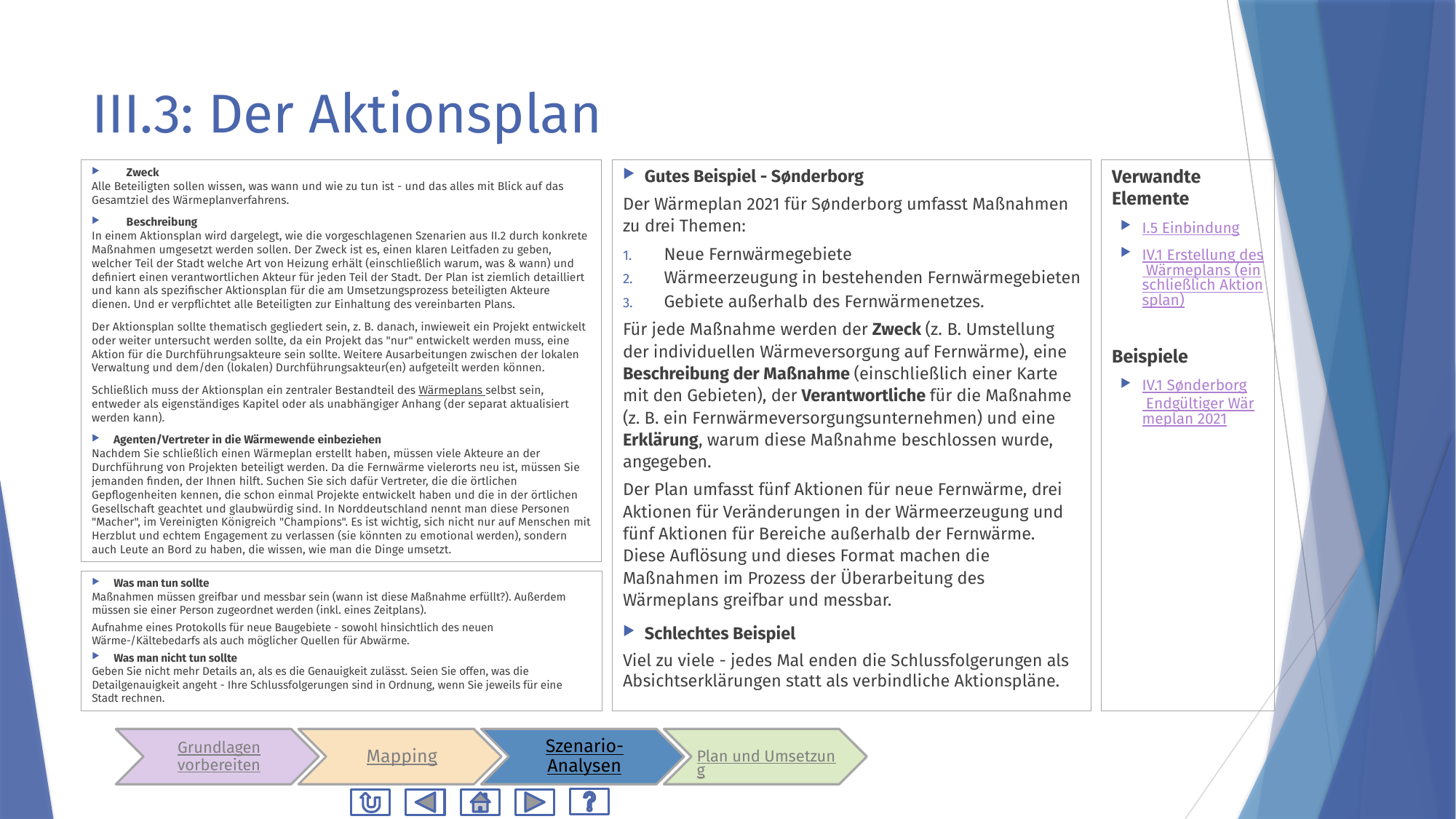

# III.3: Der Aktionsplan
Gutes Beispiel - Sønderborg
Der Wärmeplan 2021 für Sønderborg umfasst Maßnahmen zu drei Themen:
Neue Fernwärmegebiete
Wärmeerzeugung in bestehenden Fernwärmegebieten
Gebiete außerhalb des Fernwärmenetzes.
Für jede Maßnahme werden der Zweck (z. B. Umstellung der individuellen Wärmeversorgung auf Fernwärme), eine Beschreibung der Maßnahme (einschließlich einer Karte mit den Gebieten), der Verantwortliche für die Maßnahme (z. B. ein Fernwärmeversorgungsunternehmen) und eine Erklärung, warum diese Maßnahme beschlossen wurde, angegeben.
Der Plan umfasst fünf Aktionen für neue Fernwärme, drei Aktionen für Veränderungen in der Wärmeerzeugung und fünf Aktionen für Bereiche außerhalb der Fernwärme. Diese Auflösung und dieses Format machen die Maßnahmen im Prozess der Überarbeitung des Wärmeplans greifbar und messbar.
Schlechtes Beispiel
Viel zu viele - jedes Mal enden die Schlussfolgerungen als Absichtserklärungen statt als verbindliche Aktionspläne.
Zweck
Alle Beteiligten sollen wissen, was wann und wie zu tun ist - und das alles mit Blick auf das Gesamtziel des Wärmeplanverfahrens.
Beschreibung
In einem Aktionsplan wird dargelegt, wie die vorgeschlagenen Szenarien aus II.2 durch konkrete Maßnahmen umgesetzt werden sollen. Der Zweck ist es, einen klaren Leitfaden zu geben, welcher Teil der Stadt welche Art von Heizung erhält (einschließlich warum, was & wann) und definiert einen verantwortlichen Akteur für jeden Teil der Stadt. Der Plan ist ziemlich detailliert und kann als spezifischer Aktionsplan für die am Umsetzungsprozess beteiligten Akteure dienen. Und er verpflichtet alle Beteiligten zur Einhaltung des vereinbarten Plans.
Der Aktionsplan sollte thematisch gegliedert sein, z. B. danach, inwieweit ein Projekt entwickelt oder weiter untersucht werden sollte, da ein Projekt das "nur" entwickelt werden muss, eine Aktion für die Durchführungsakteure sein sollte. Weitere Ausarbeitungen zwischen der lokalen Verwaltung und dem/den (lokalen) Durchführungsakteur(en) aufgeteilt werden können.
Schließlich muss der Aktionsplan ein zentraler Bestandteil des Wärmeplans selbst sein, entweder als eigenständiges Kapitel oder als unabhängiger Anhang (der separat aktualisiert werden kann).
Agenten/Vertreter in die Wärmewende einbeziehen
Nachdem Sie schließlich einen Wärmeplan erstellt haben, müssen viele Akteure an der Durchführung von Projekten beteiligt werden. Da die Fernwärme vielerorts neu ist, müssen Sie jemanden finden, der Ihnen hilft. Suchen Sie sich dafür Vertreter, die die örtlichen Gepflogenheiten kennen, die schon einmal Projekte entwickelt haben und die in der örtlichen Gesellschaft geachtet und glaubwürdig sind. In Norddeutschland nennt man diese Personen "Macher", im Vereinigten Königreich "Champions". Es ist wichtig, sich nicht nur auf Menschen mit Herzblut und echtem Engagement zu verlassen (sie könnten zu emotional werden), sondern auch Leute an Bord zu haben, die wissen, wie man die Dinge umsetzt.
Verwandte Elemente
I.5 Einbindung
IV.1 Erstellung des Wärmeplans (einschließlich Aktionsplan)

Beispiele
IV.1 Sønderborg Endgültiger Wärmeplan 2021
Was man tun sollte
Maßnahmen müssen greifbar und messbar sein (wann ist diese Maßnahme erfüllt?). Außerdem müssen sie einer Person zugeordnet werden (inkl. eines Zeitplans).
Aufnahme eines Protokolls für neue Baugebiete - sowohl hinsichtlich des neuen Wärme-/Kältebedarfs als auch möglicher Quellen für Abwärme.
Was man nicht tun sollte
Geben Sie nicht mehr Details an, als es die Genauigkeit zulässt. Seien Sie offen, was die Detailgenauigkeit angeht - Ihre Schlussfolgerungen sind in Ordnung, wenn Sie jeweils für eine Stadt rechnen.